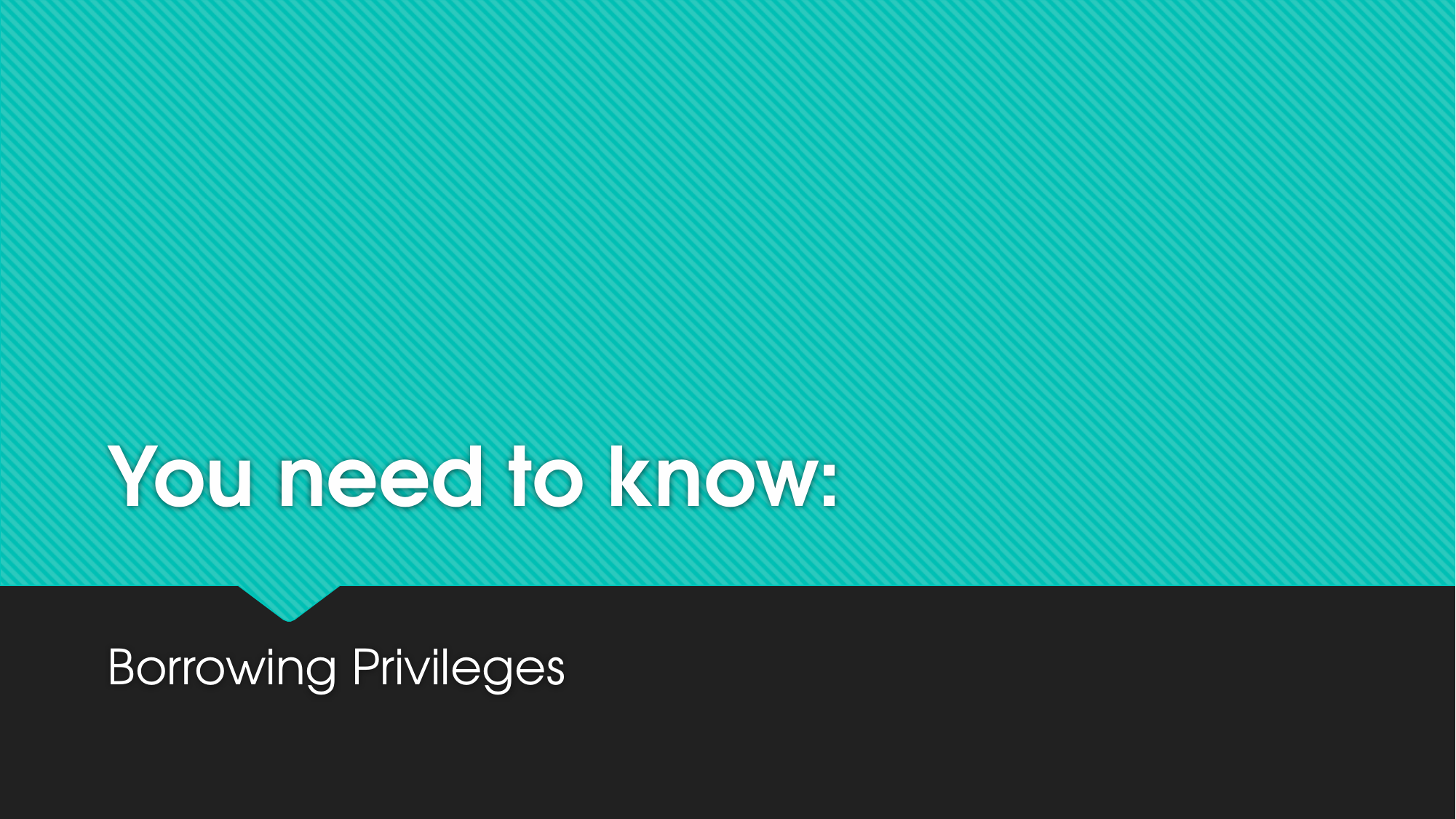

# You need to know:
Borrowing Privileges